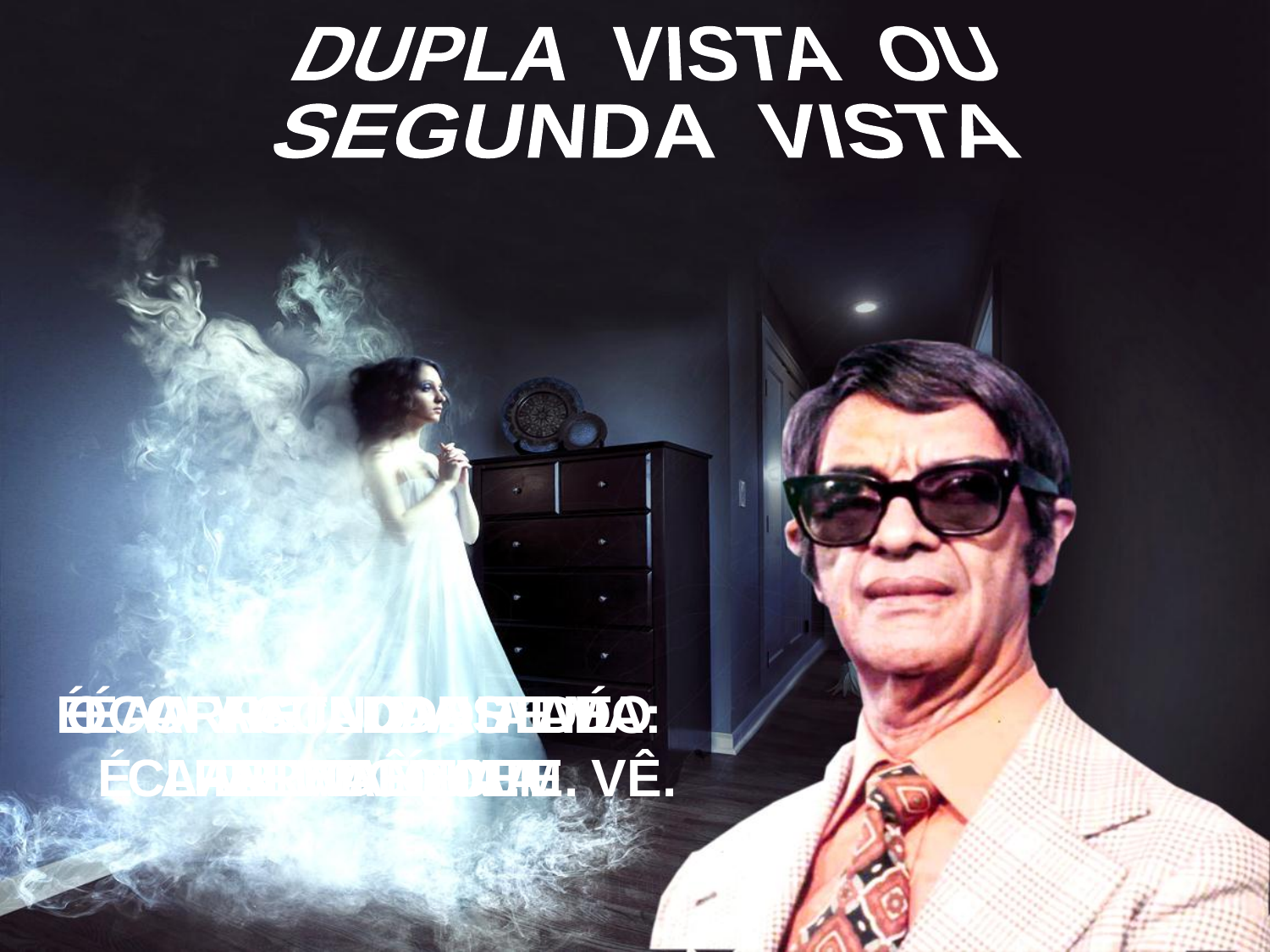

DUPLA  VISTA  OU
SEGUNDA  VISTA
É  A  FACULDADE  DE  CLARIVIDÊNCIA.
É  A  VISTA  DA  ALMA:
É  A  ALMA  QUEM  VÊ.
 A  FACULDADE  É  PERMANENTE.
OCORRE  NO  ESTADO
DE  VIGÍLIA.